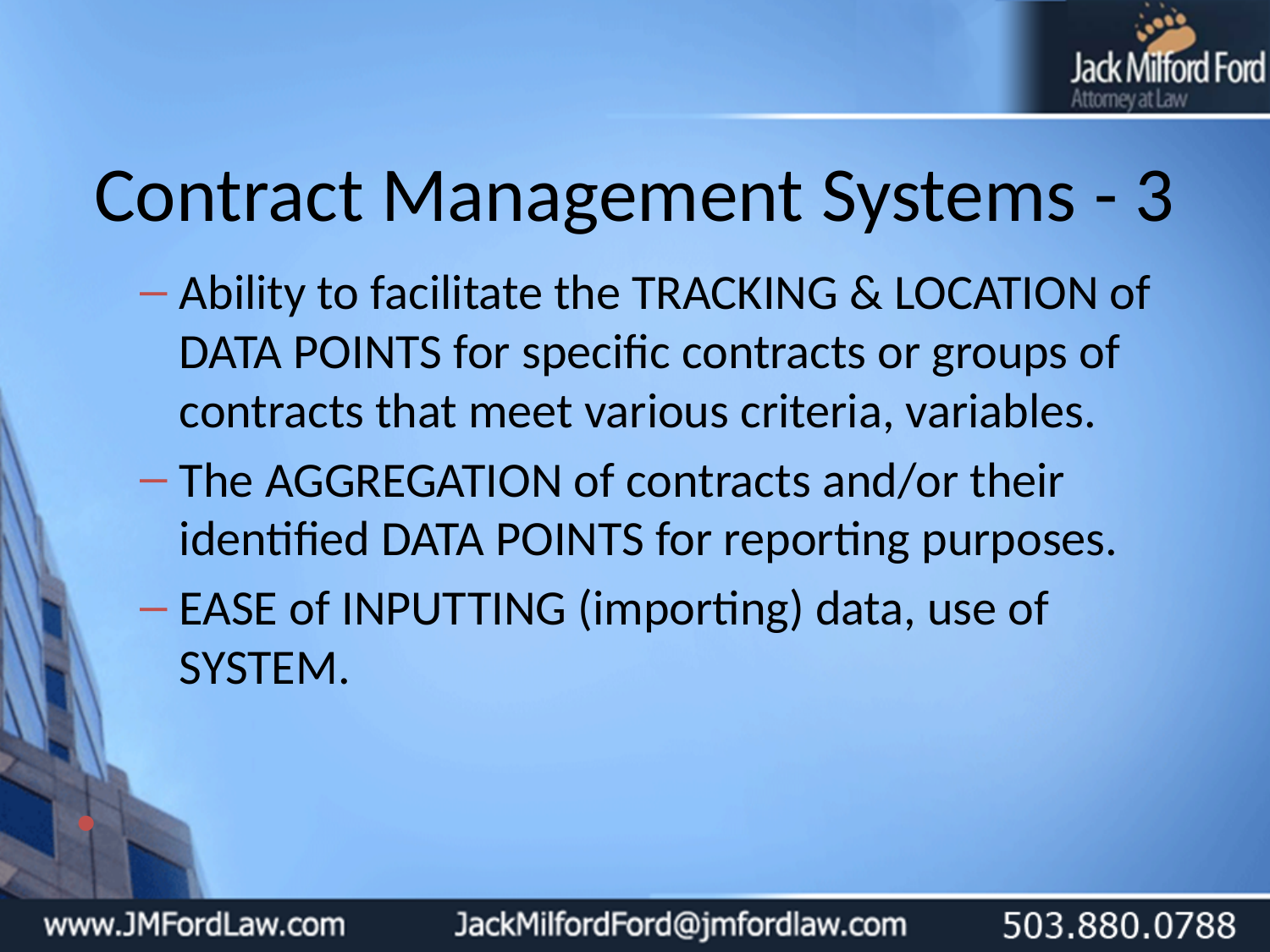

# Contract Management Systems - 3
Ability to facilitate the TRACKING & LOCATION of DATA POINTS for specific contracts or groups of contracts that meet various criteria, variables.
The AGGREGATION of contracts and/or their identified DATA POINTS for reporting purposes.
EASE of INPUTTING (importing) data, use of SYSTEM.